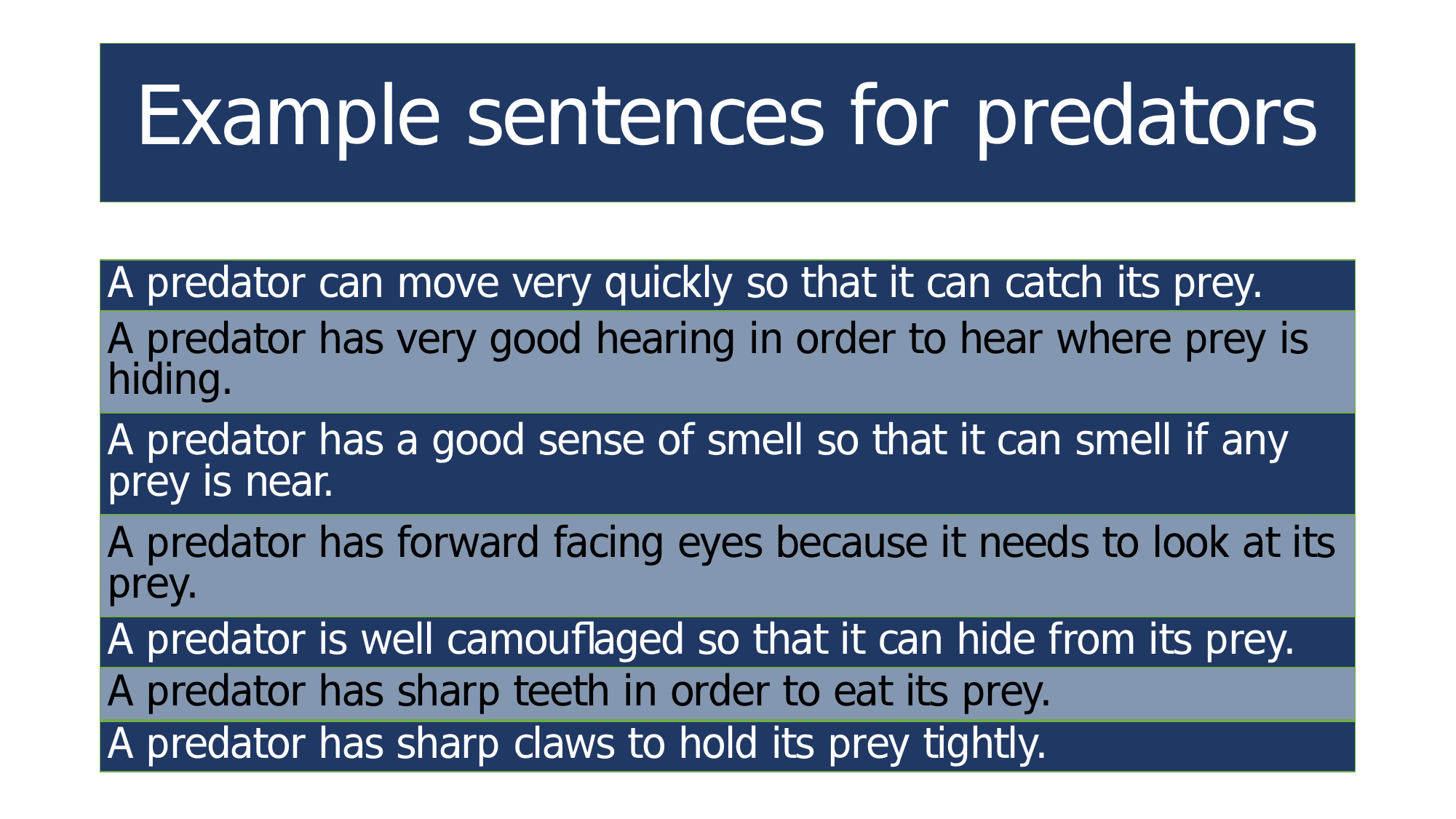

Example sentences for predators
| A predator can move very quickly so that it can catch its prey. |
| --- |
| A predator has very good hearing in order to hear where prey is hiding. |
| A predator has a good sense of smell so that it can smell if any prey is near. |
| A predator has forward facing eyes because it needs to look at its prey. |
| A predator is well camouflaged so that it can hide from its prey. |
| A predator has sharp teeth in order to eat its prey. |
| A predator has sharp claws to hold its prey tightly. |